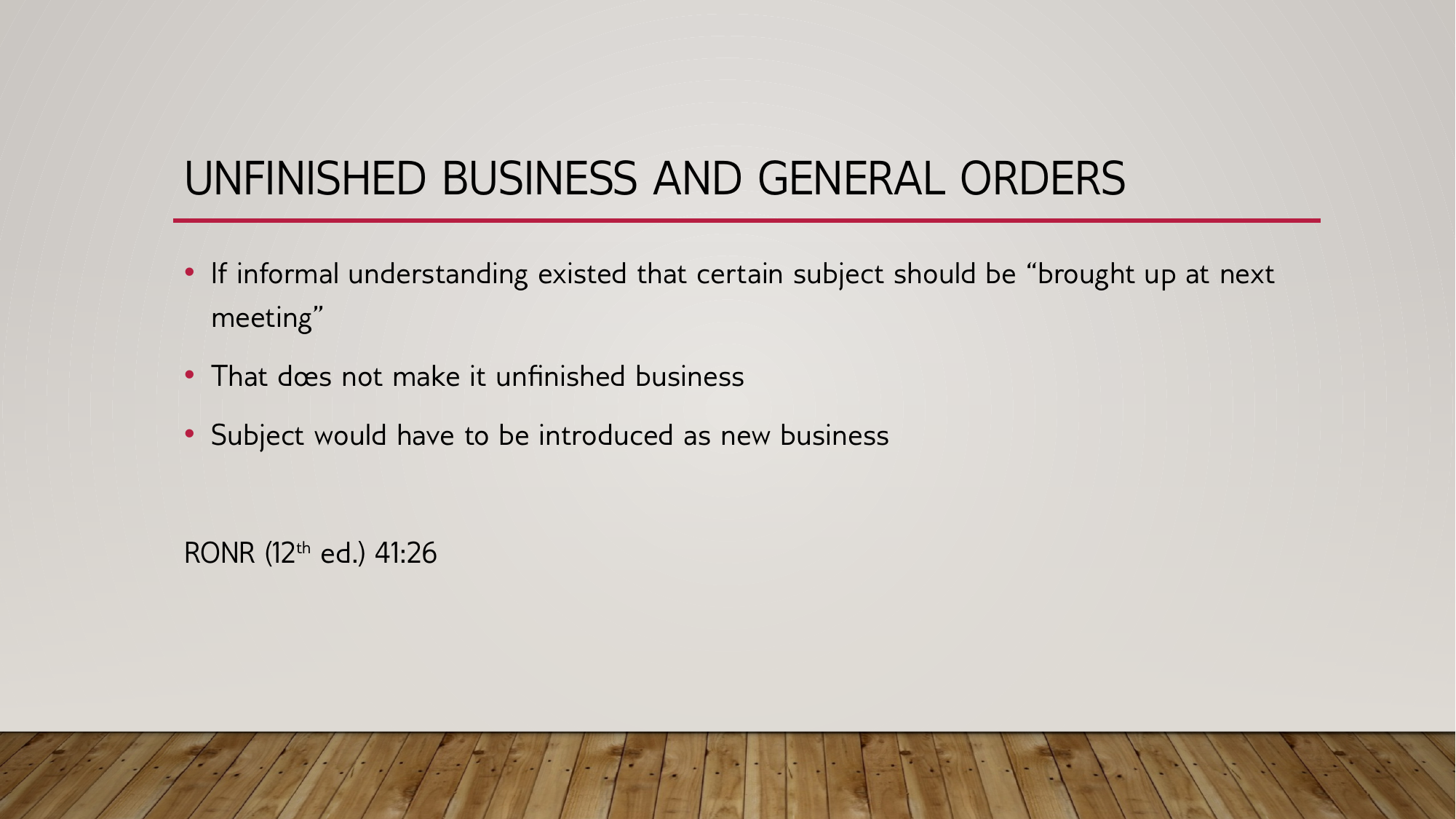

# Unfinished Business and General Orders
If informal understanding existed that certain subject should be “brought up at next meeting”
That does not make it unfinished business
Subject would have to be introduced as new business

RONR (12th ed.) 41:26